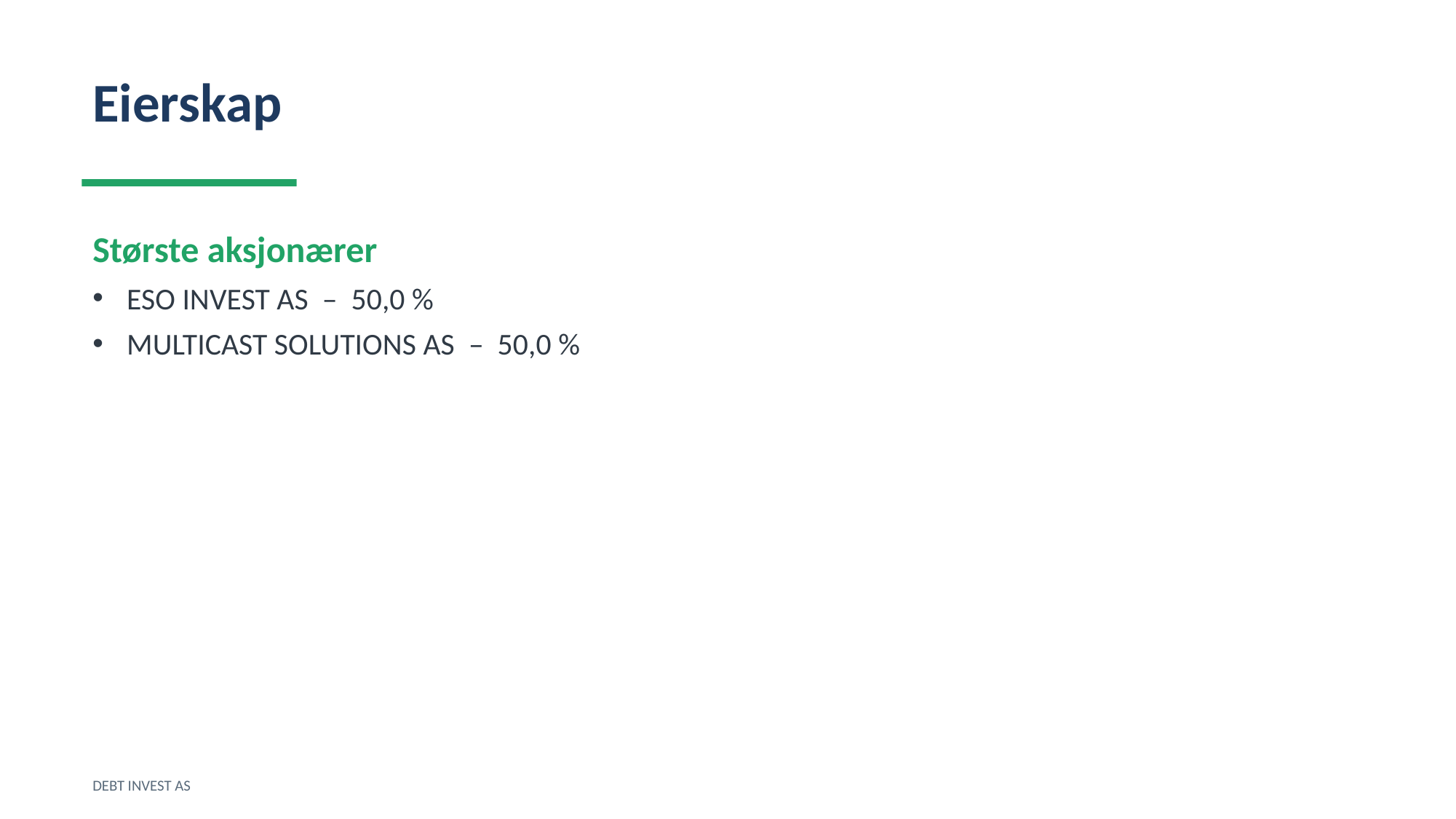

Eierskap

Største aksjonærer
ESO INVEST AS  –  50,0 %
MULTICAST SOLUTIONS AS  –  50,0 %
DEBT INVEST AS